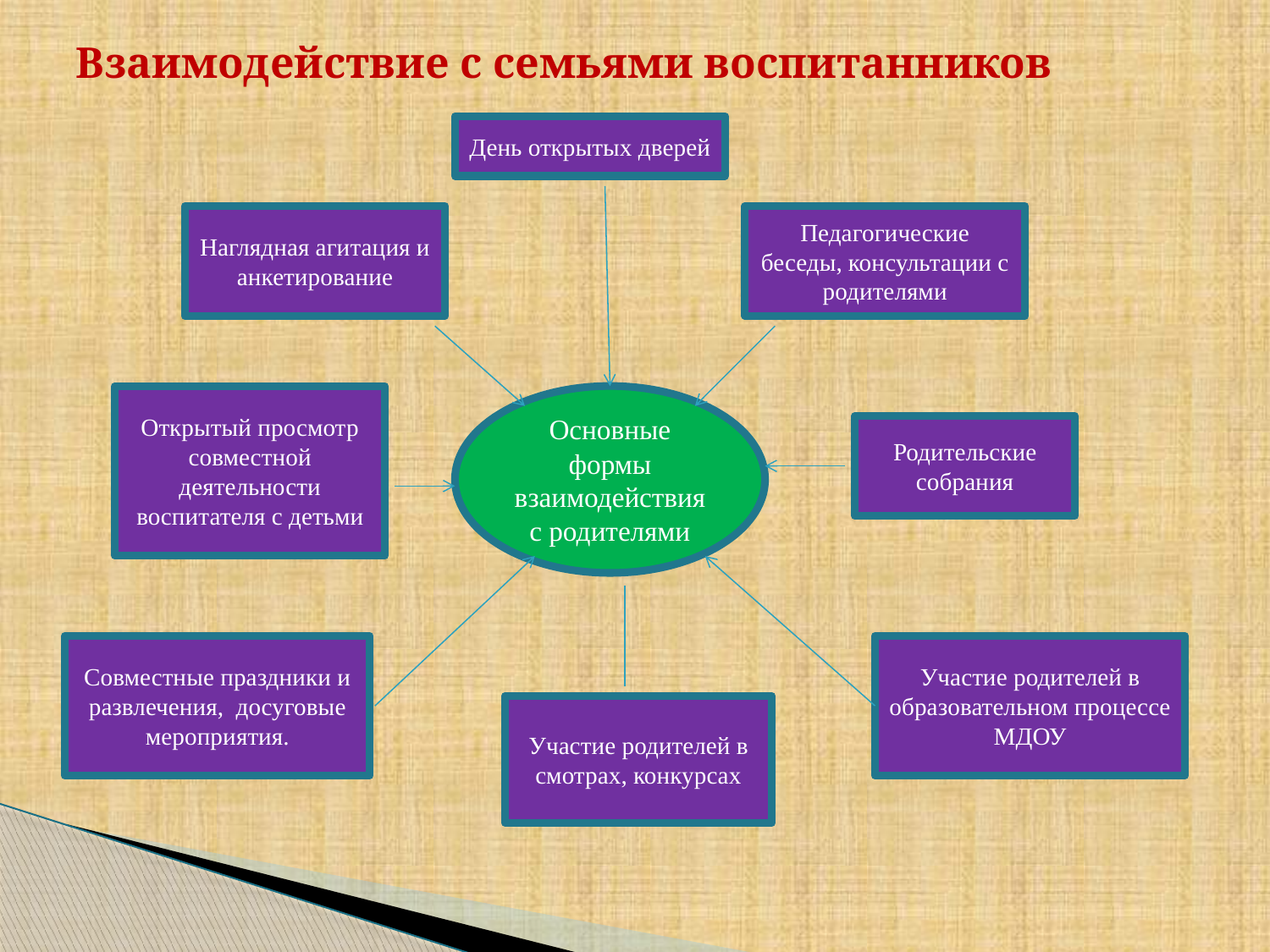

# Взаимодействие с семьями воспитанников

День открытых дверей
Наглядная агитация и анкетирование
Педагогические беседы, консультации с родителями
Открытый просмотр совместной деятельности воспитателя с детьми
Основные формы взаимодействия с родителями
Родительские собрания
Совместные праздники и развлечения,  досуговые мероприятия.
Участие родителей в образовательном процессе МДОУ
Участие родителей в смотрах, конкурсах